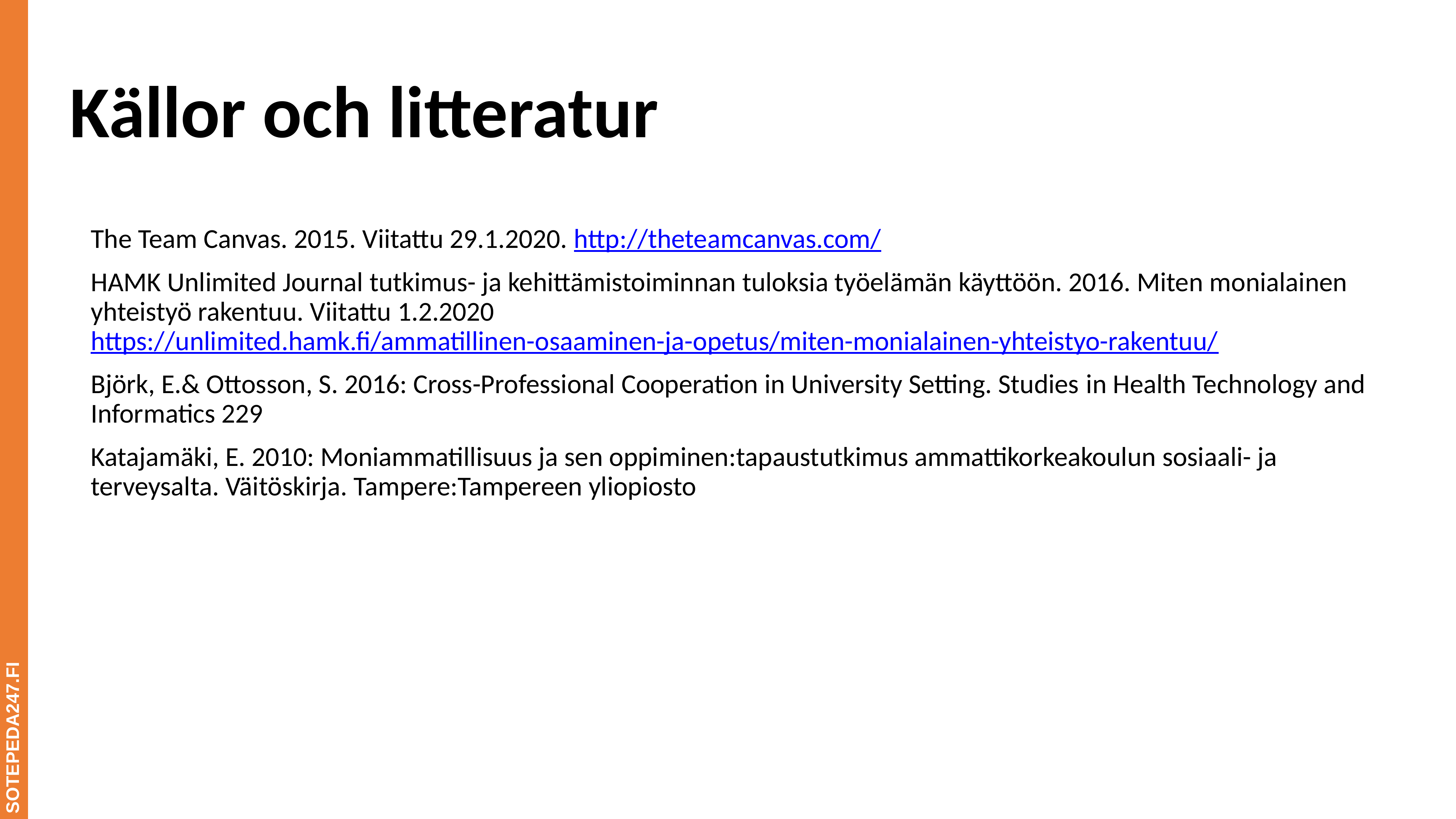

# Källor och litteratur
The Team Canvas. 2015. Viitattu 29.1.2020. http://theteamcanvas.com/
HAMK Unlimited Journal tutkimus- ja kehittämistoiminnan tuloksia työelämän käyttöön. 2016. Miten monialainen yhteistyö rakentuu. Viitattu 1.2.2020 https://unlimited.hamk.fi/ammatillinen-osaaminen-ja-opetus/miten-monialainen-yhteistyo-rakentuu/
Björk, E.& Ottosson, S. 2016: Cross-Professional Cooperation in University Setting. Studies in Health Technology and Informatics 229
Katajamäki, E. 2010: Moniammatillisuus ja sen oppiminen:tapaustutkimus ammattikorkeakoulun sosiaali- ja terveysalta. Väitöskirja. Tampere:Tampereen yliopiosto

SOTEPEDA247.FI